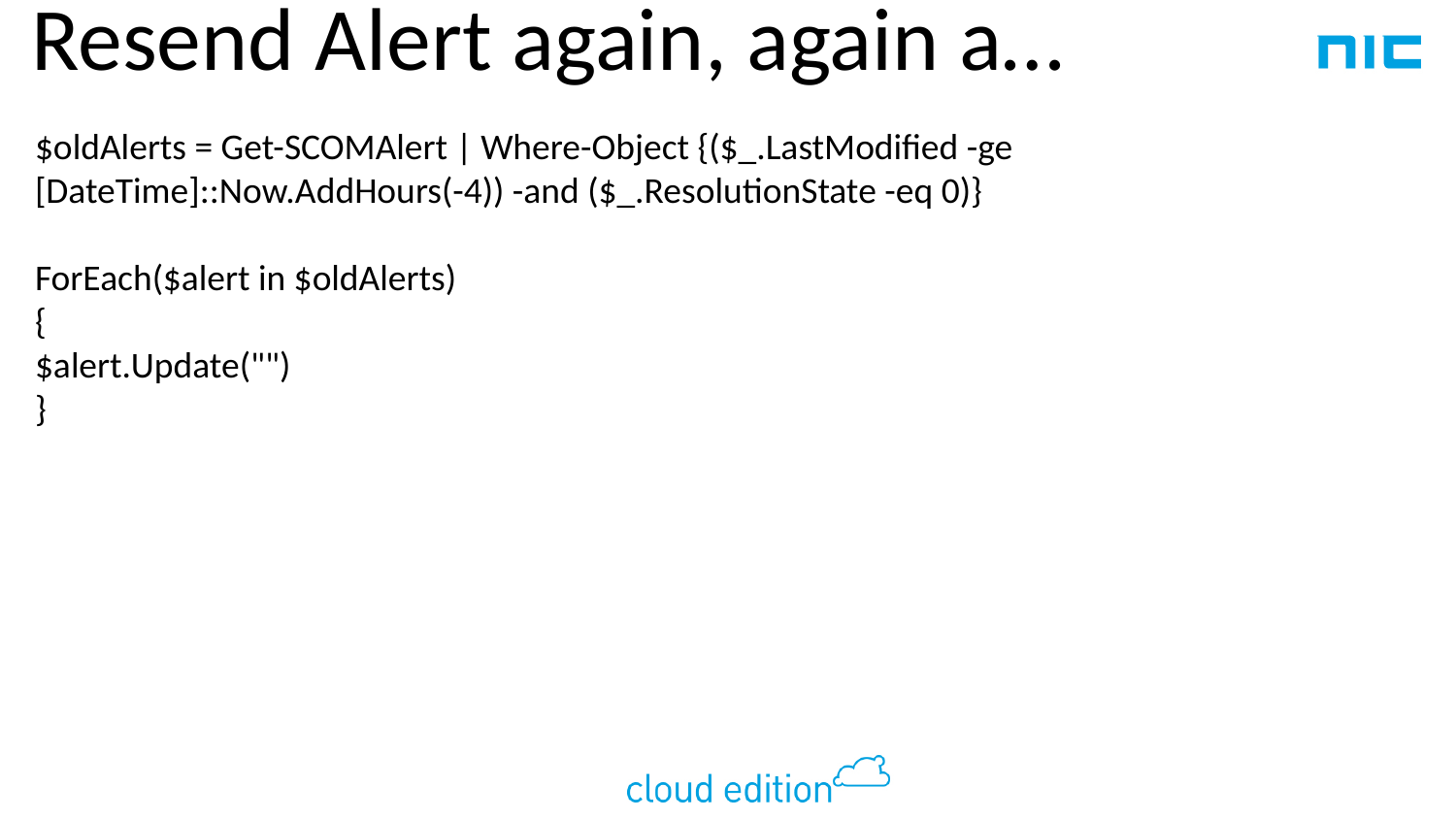

Resend Alert again, again a…
$oldAlerts = Get-SCOMAlert | Where-Object {($_.LastModified -ge [DateTime]::Now.AddHours(-4)) -and ($_.ResolutionState -eq 0)}

ForEach($alert in $oldAlerts)
{
$alert.Update("")
}